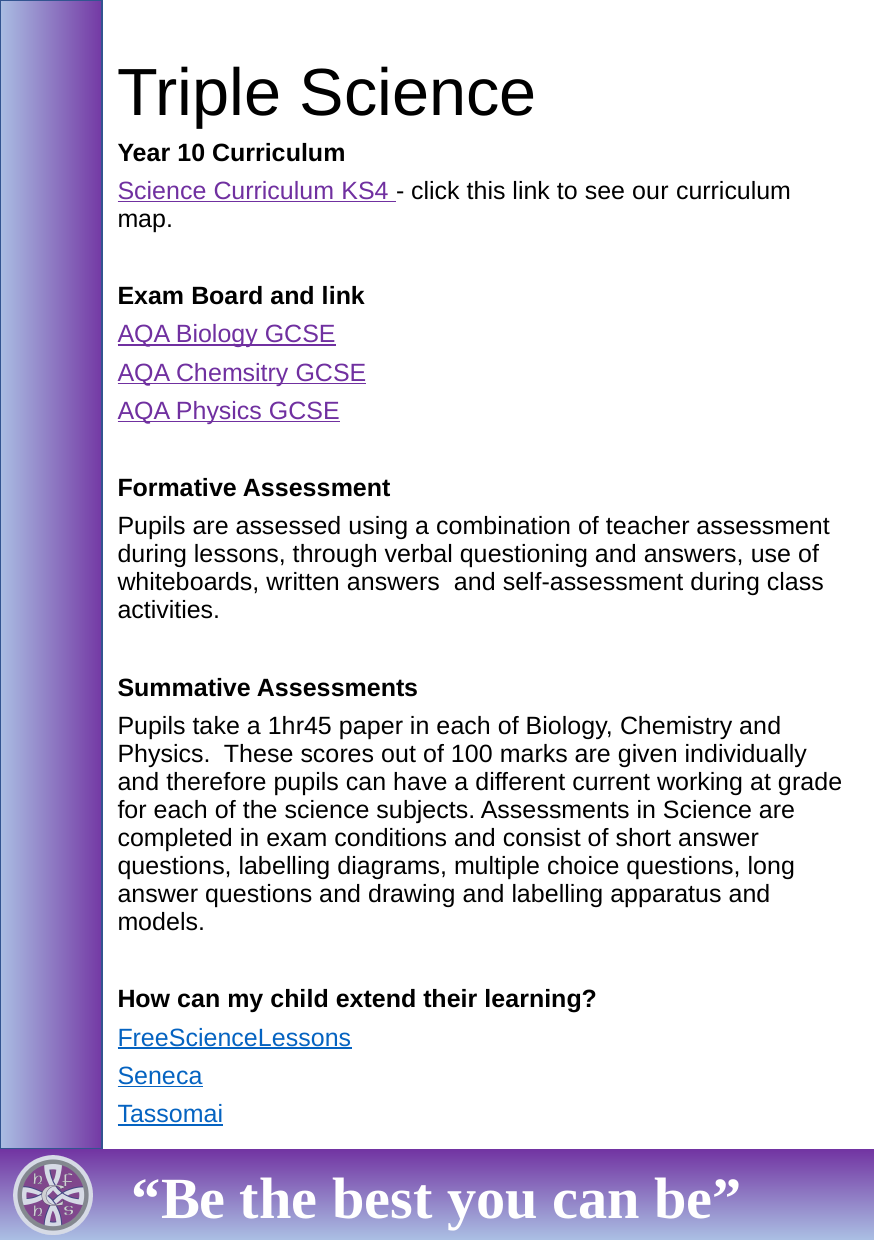

# Triple Science
Year 10 Curriculum
Science Curriculum KS4 - click this link to see our curriculum map.

Exam Board and link
AQA Biology GCSE
AQA Chemsitry GCSE
AQA Physics GCSE

Formative Assessment
Pupils are assessed using a combination of teacher assessment during lessons, through verbal questioning and answers, use of whiteboards, written answers  and self-assessment during class activities.

Summative Assessments
Pupils take a 1hr45 paper in each of Biology, Chemistry and Physics.  These scores out of 100 marks are given individually and therefore pupils can have a different current working at grade for each of the science subjects. Assessments in Science are completed in exam conditions and consist of short answer questions, labelling diagrams, multiple choice questions, long answer questions and drawing and labelling apparatus and models.

How can my child extend their learning?
FreeScienceLessons
Seneca
Tassomai